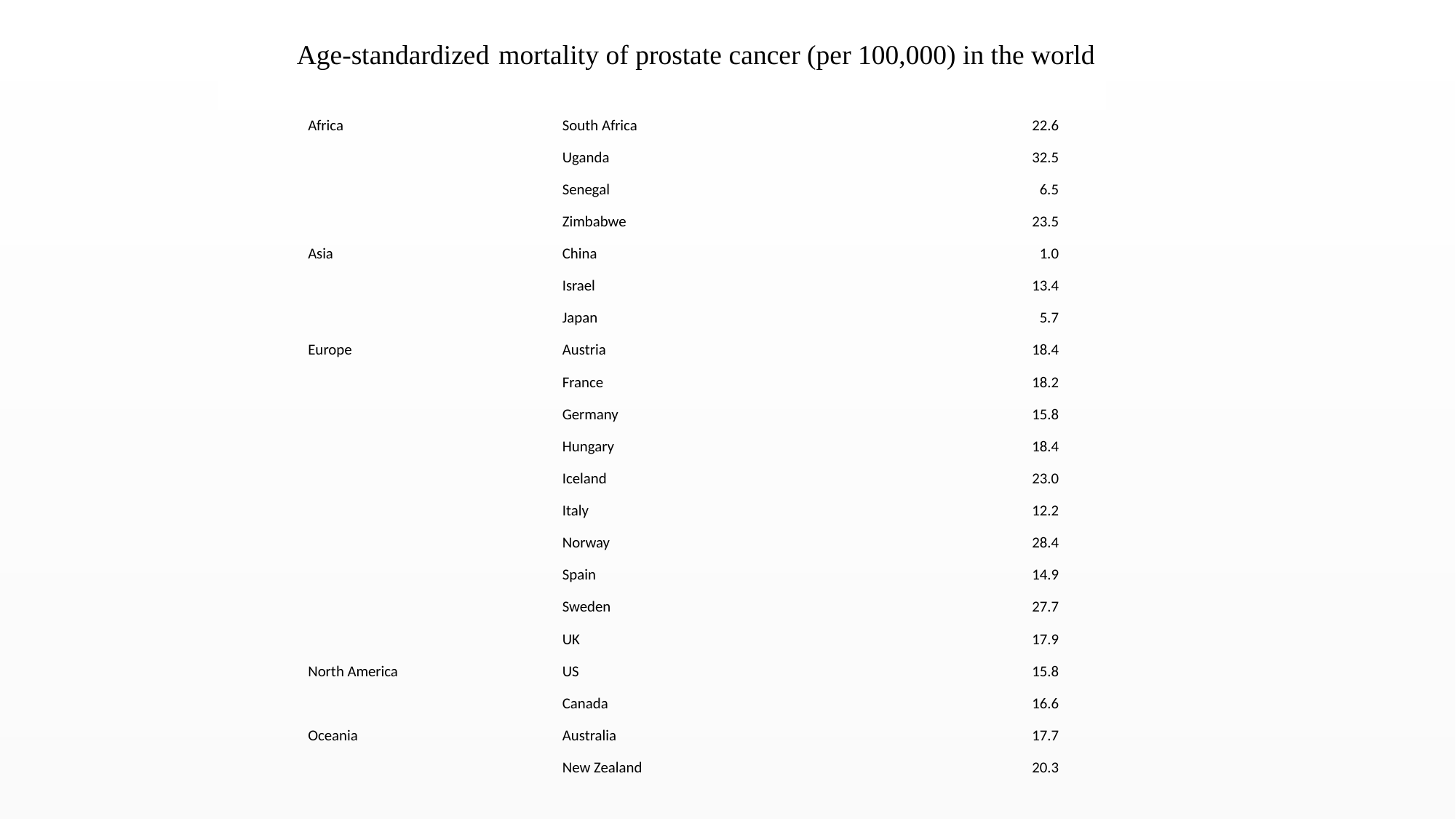

Age-standardized mortality of prostate cancer (per 100,000) in the world

| Africa | South Africa | 22.6 |
| --- | --- | --- |
|  | Uganda | 32.5 |
|  | Senegal | 6.5 |
|  | Zimbabwe | 23.5 |
| Asia | China | 1.0 |
|  | Israel | 13.4 |
|  | Japan | 5.7 |
| Europe | Austria | 18.4 |
|  | France | 18.2 |
|  | Germany | 15.8 |
|  | Hungary | 18.4 |
|  | Iceland | 23.0 |
|  | Italy | 12.2 |
|  | Norway | 28.4 |
|  | Spain | 14.9 |
|  | Sweden | 27.7 |
|  | UK | 17.9 |
| North America | US | 15.8 |
|  | Canada | 16.6 |
| Oceania | Australia | 17.7 |
|  | New Zealand | 20.3 |